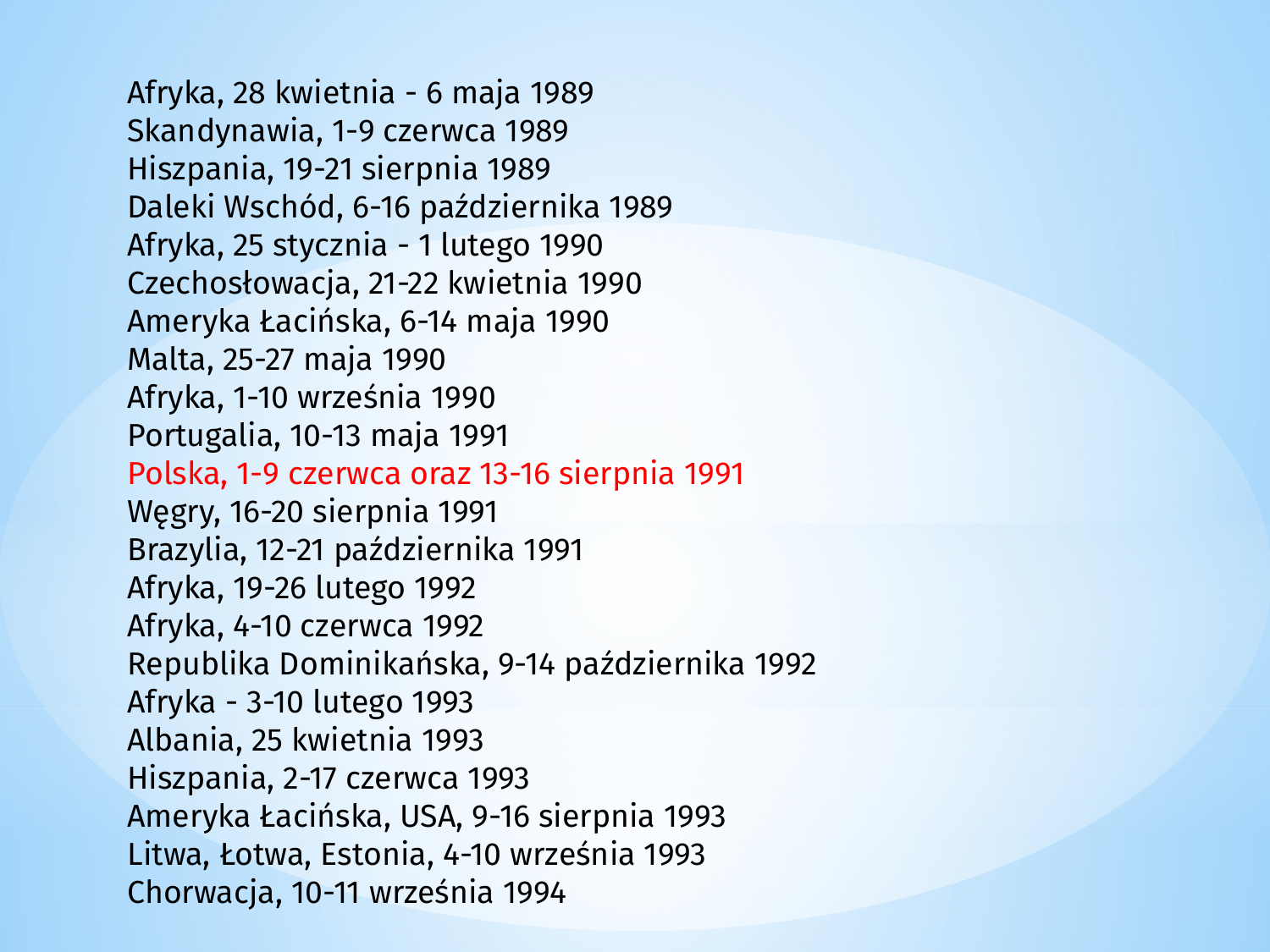

Afryka, 28 kwietnia - 6 maja 1989
Skandynawia, 1-9 czerwca 1989
Hiszpania, 19-21 sierpnia 1989
Daleki Wschód, 6-16 października 1989
Afryka, 25 stycznia - 1 lutego 1990
Czechosłowacja, 21-22 kwietnia 1990
Ameryka Łacińska, 6-14 maja 1990
Malta, 25-27 maja 1990
Afryka, 1-10 września 1990
Portugalia, 10-13 maja 1991
Polska, 1-9 czerwca oraz 13-16 sierpnia 1991
Węgry, 16-20 sierpnia 1991
Brazylia, 12-21 października 1991
Afryka, 19-26 lutego 1992
Afryka, 4-10 czerwca 1992
Republika Dominikańska, 9-14 października 1992
Afryka - 3-10 lutego 1993
Albania, 25 kwietnia 1993
Hiszpania, 2-17 czerwca 1993
Ameryka Łacińska, USA, 9-16 sierpnia 1993
Litwa, Łotwa, Estonia, 4-10 września 1993
Chorwacja, 10-11 września 1994